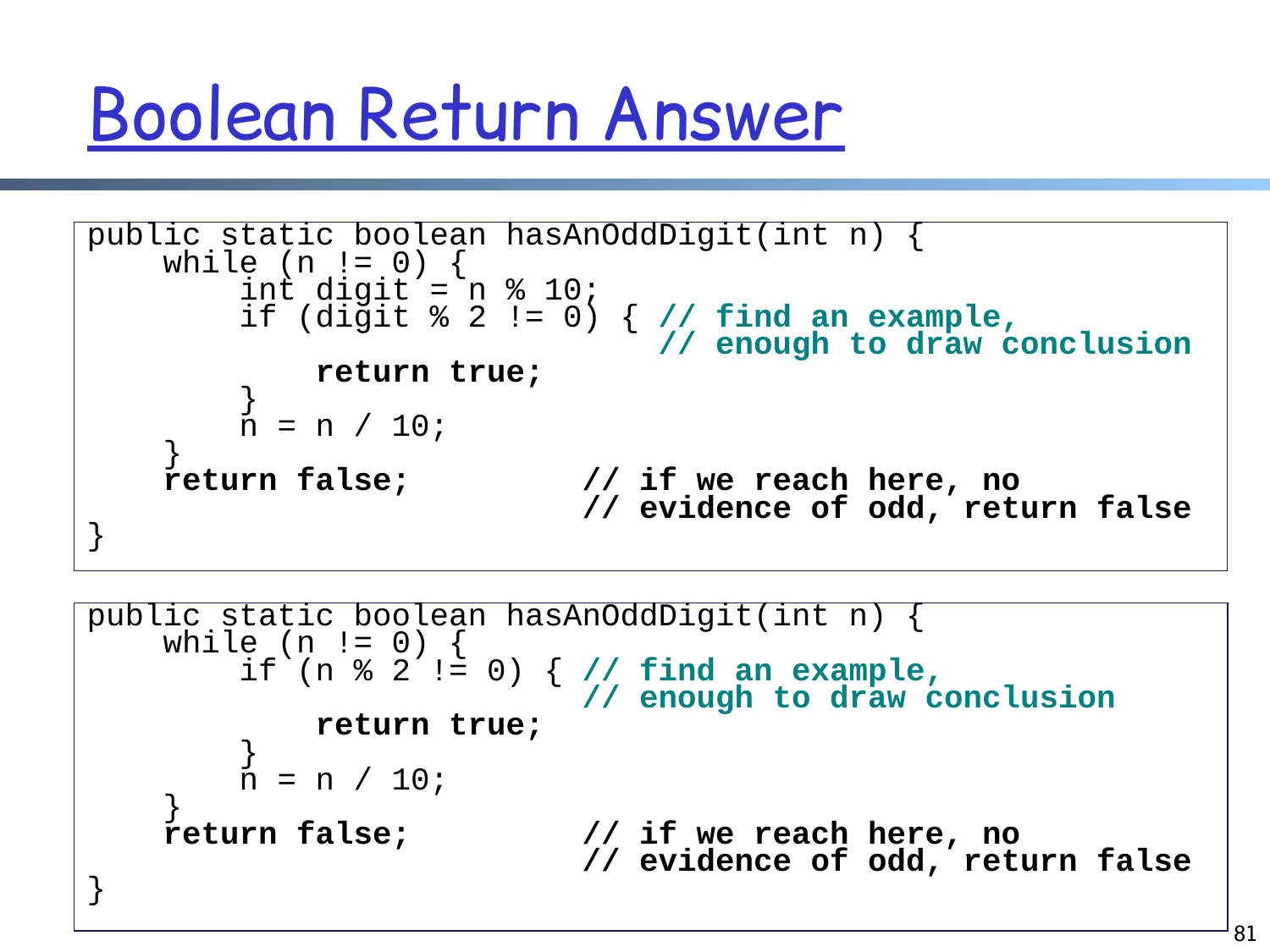

# Boolean Return Answer
public static boolean hasAnOddDigit(int n) {
    while (n != 0) {
        int digit = n % 10;
        if (digit % 2 != 0) { // find an example,
                              // enough to draw conclusion
            return true;
        }
        n = n / 10;
    }
    return false;         // if we reach here, no
                          // evidence of odd, return false
}
public static boolean hasAnOddDigit(int n) {
    while (n != 0) {
        if (n % 2 != 0) { // find an example,
                          // enough to draw conclusion
            return true;
        }
        n = n / 10;
    }
    return false;         // if we reach here, no
                          // evidence of odd, return false
}
81